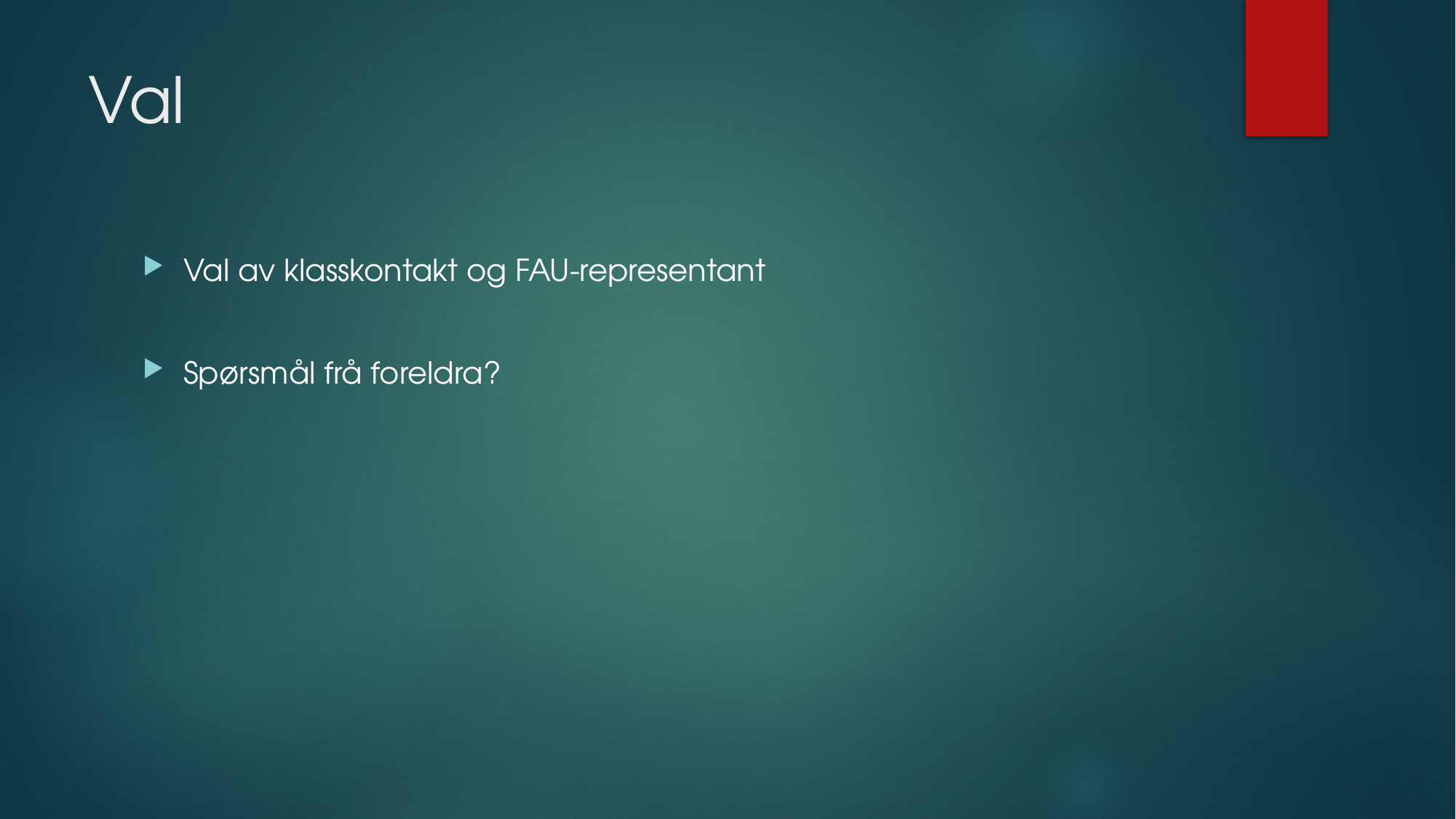

# Val
Val av klasskontakt og FAU-representant

Spørsmål frå foreldra?